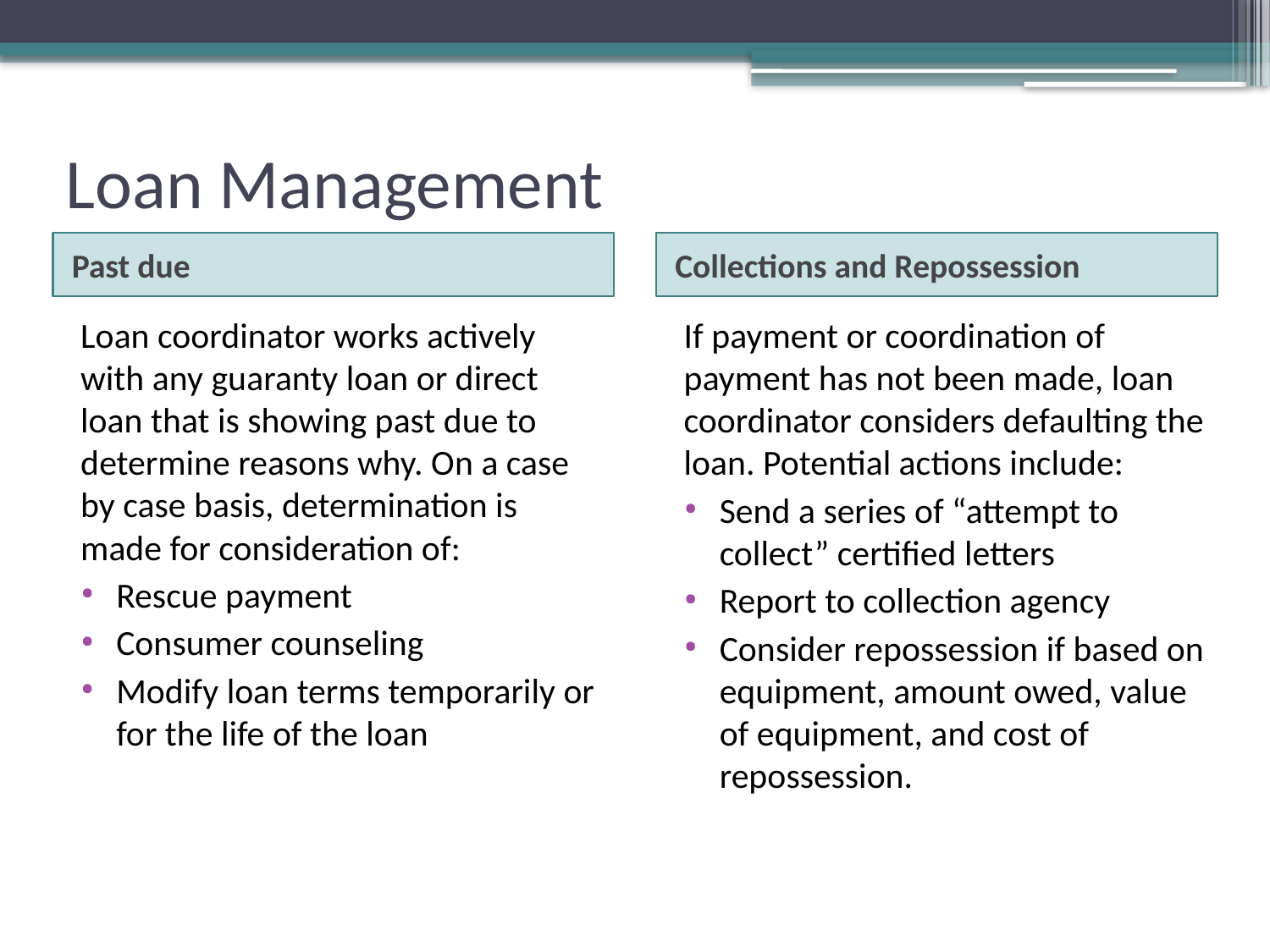

# Loan Management
Past due
Collections and Repossession
Loan coordinator works actively with any guaranty loan or direct loan that is showing past due to determine reasons why. On a case by case basis, determination is made for consideration of:
Rescue payment
Consumer counseling
Modify loan terms temporarily or for the life of the loan
If payment or coordination of payment has not been made, loan coordinator considers defaulting the loan. Potential actions include:
Send a series of “attempt to collect” certified letters
Report to collection agency
Consider repossession if based on equipment, amount owed, value of equipment, and cost of repossession.